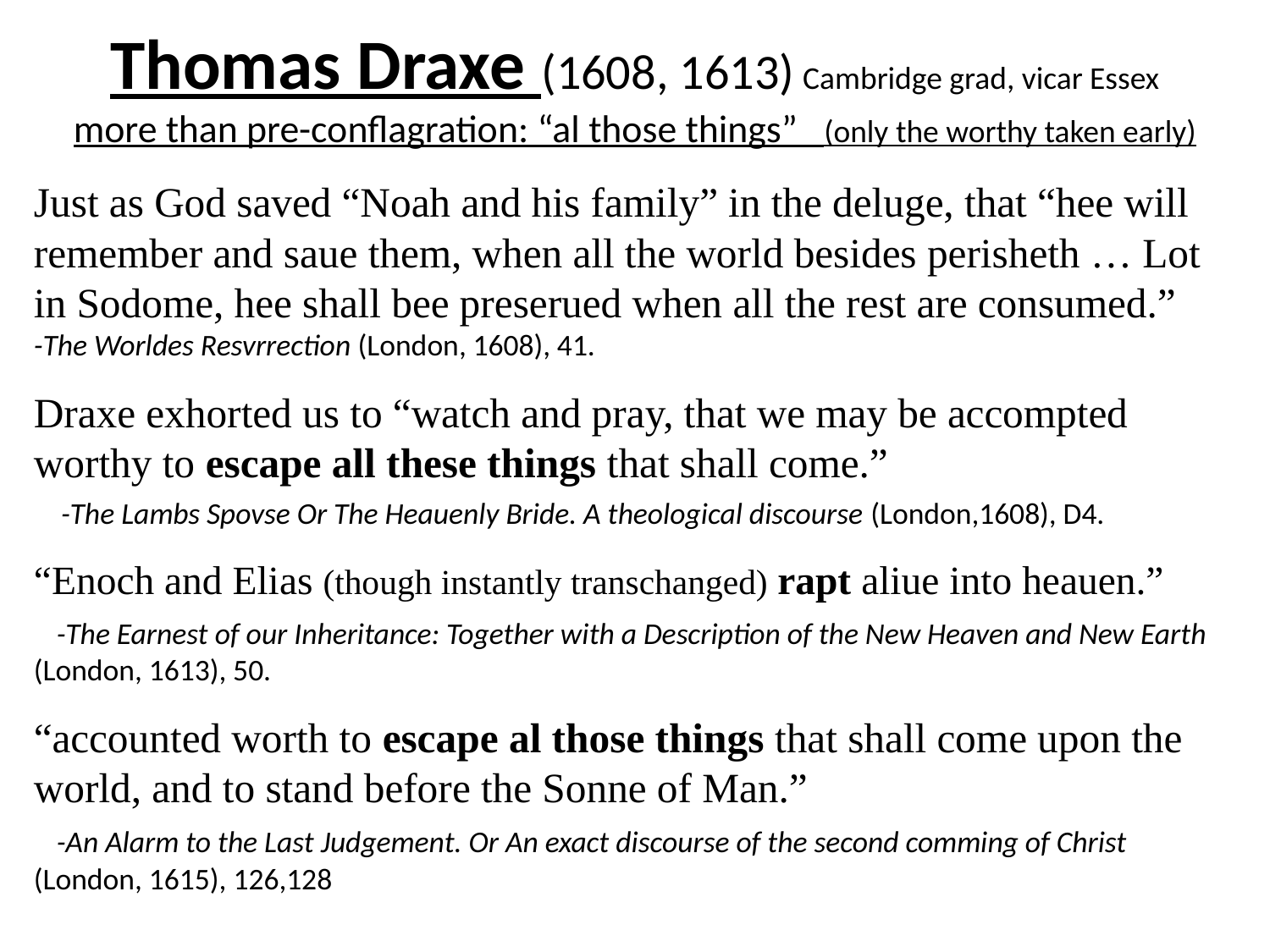

# Thomas Draxe (1608, 1613) Cambridge grad, vicar Essex more than pre-conflagration: “al those things”   (only the worthy taken early)
Just as God saved “Noah and his family” in the deluge, that “hee will remember and saue them, when all the world besides perisheth … Lot in Sodome, hee shall bee preserued when all the rest are consumed.”     -The Worldes Resvrrection (London, 1608), 41.

Draxe exhorted us to “watch and pray, that we may be accompted worthy to escape all these things that shall come.”

    -The Lambs Spovse Or The Heauenly Bride. A theological discourse (London,1608), D4.

“Enoch and Elias (though instantly transchanged) rapt aliue into heauen.”

   -The Earnest of our Inheritance: Together with a Description of the New Heaven and New Earth (London, 1613), 50.

“accounted worth to escape al those things that shall come upon the world, and to stand before the Sonne of Man.”

   -An Alarm to the Last Judgement. Or An exact discourse of the second comming of Christ (London, 1615), 126,128